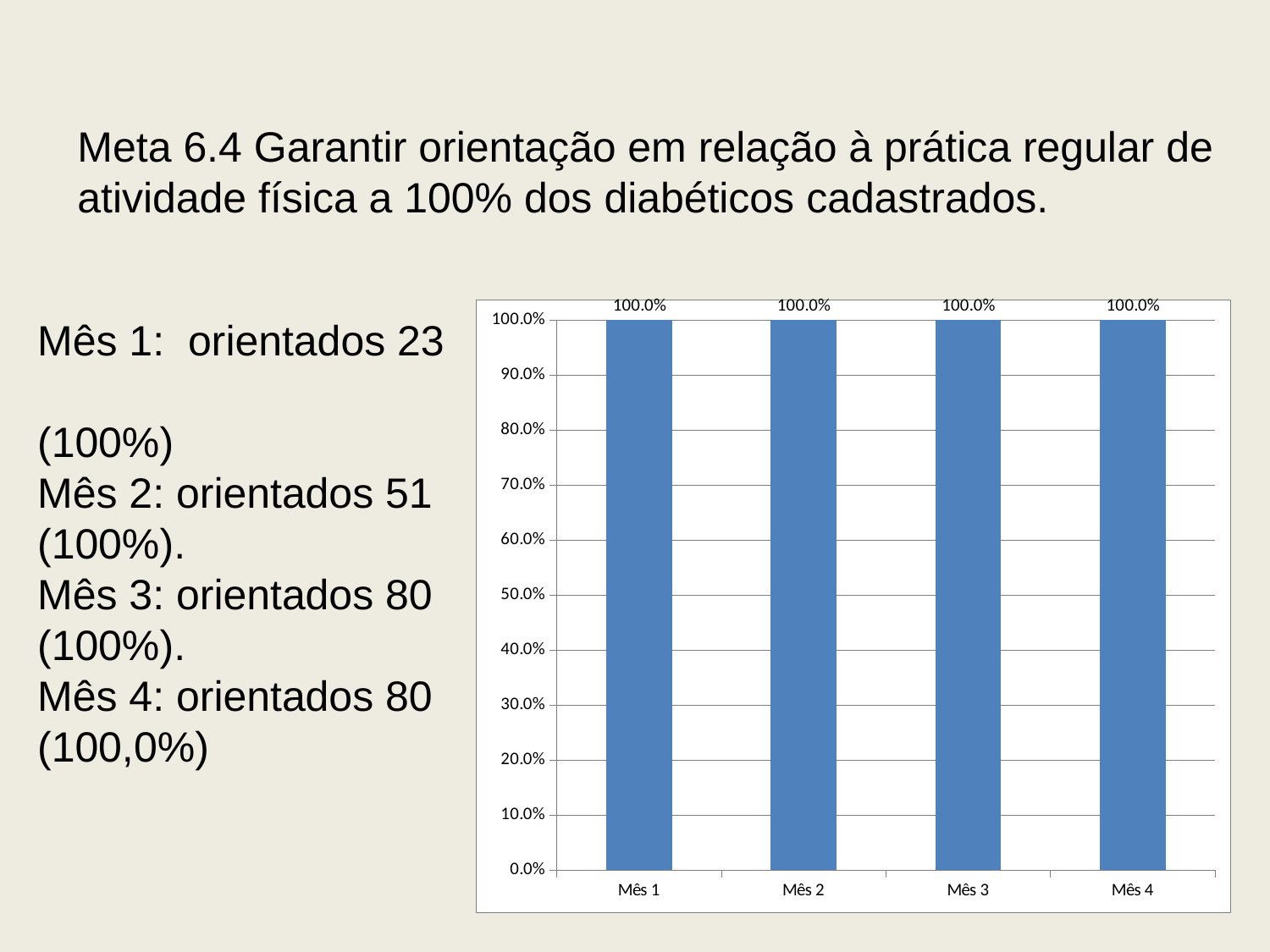

Meta 6.4 Garantir orientação em relação à prática regular de atividade física a 100% dos diabéticos cadastrados.

### Chart

| Category | Proporção de diabéticos que receberam orientação sobre a prática de atividade física regular |
|---|---|
| Mês 1 | 1.0 |
| Mês 2 | 1.0 |
| Mês 3 | 1.0 |
| Mês 4 | 1.0 |
Mês 1:  orientados 23
(100%)
Mês 2: orientados 51
(100%).
Mês 3: orientados 80
(100%).
Mês 4: orientados 80
(100,0%)